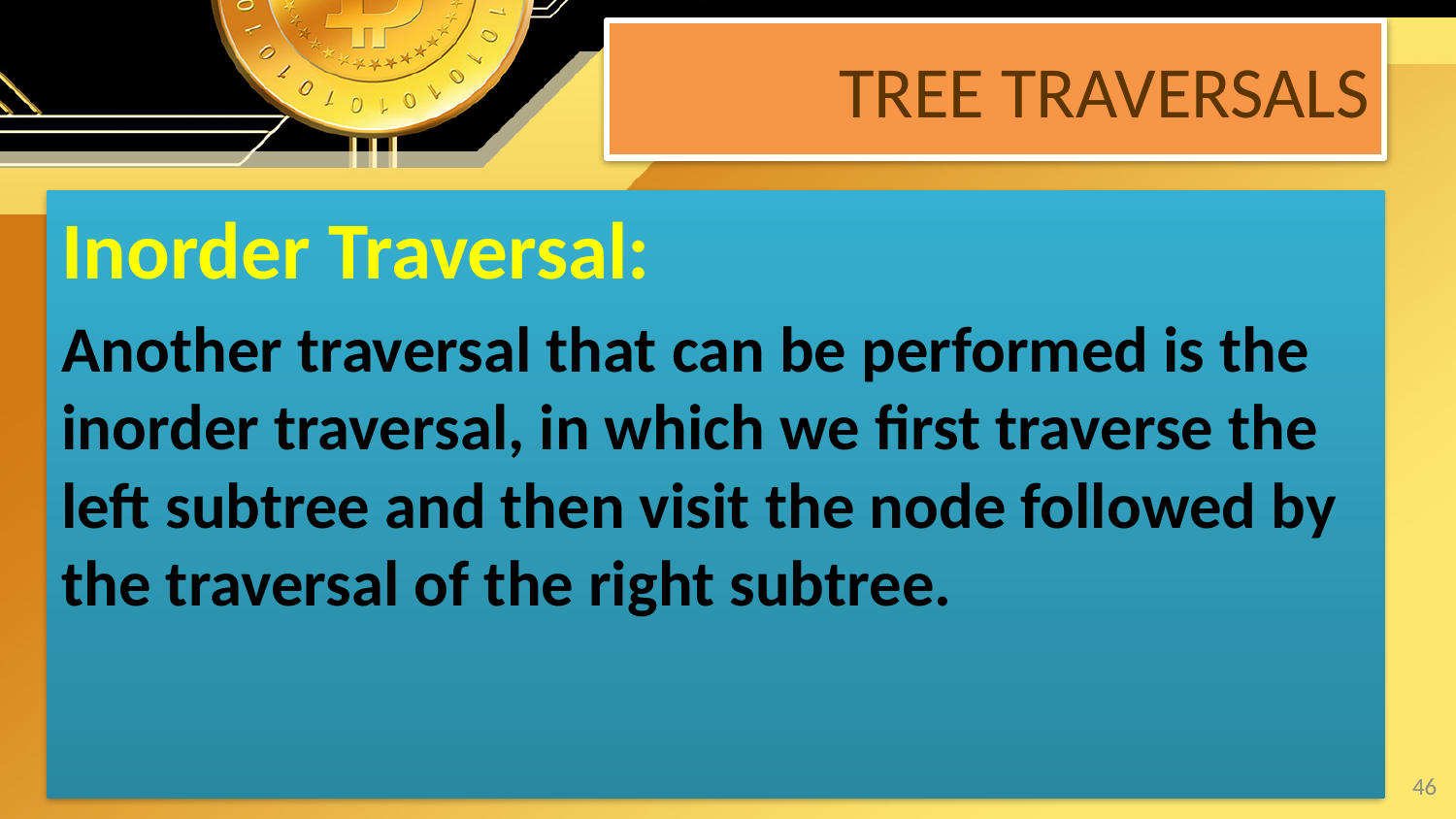

# TREE TRAVERSALS
Inorder Traversal:
Another traversal that can be performed is the inorder traversal, in which we first traverse the left subtree and then visit the node followed by the traversal of the right subtree.
46